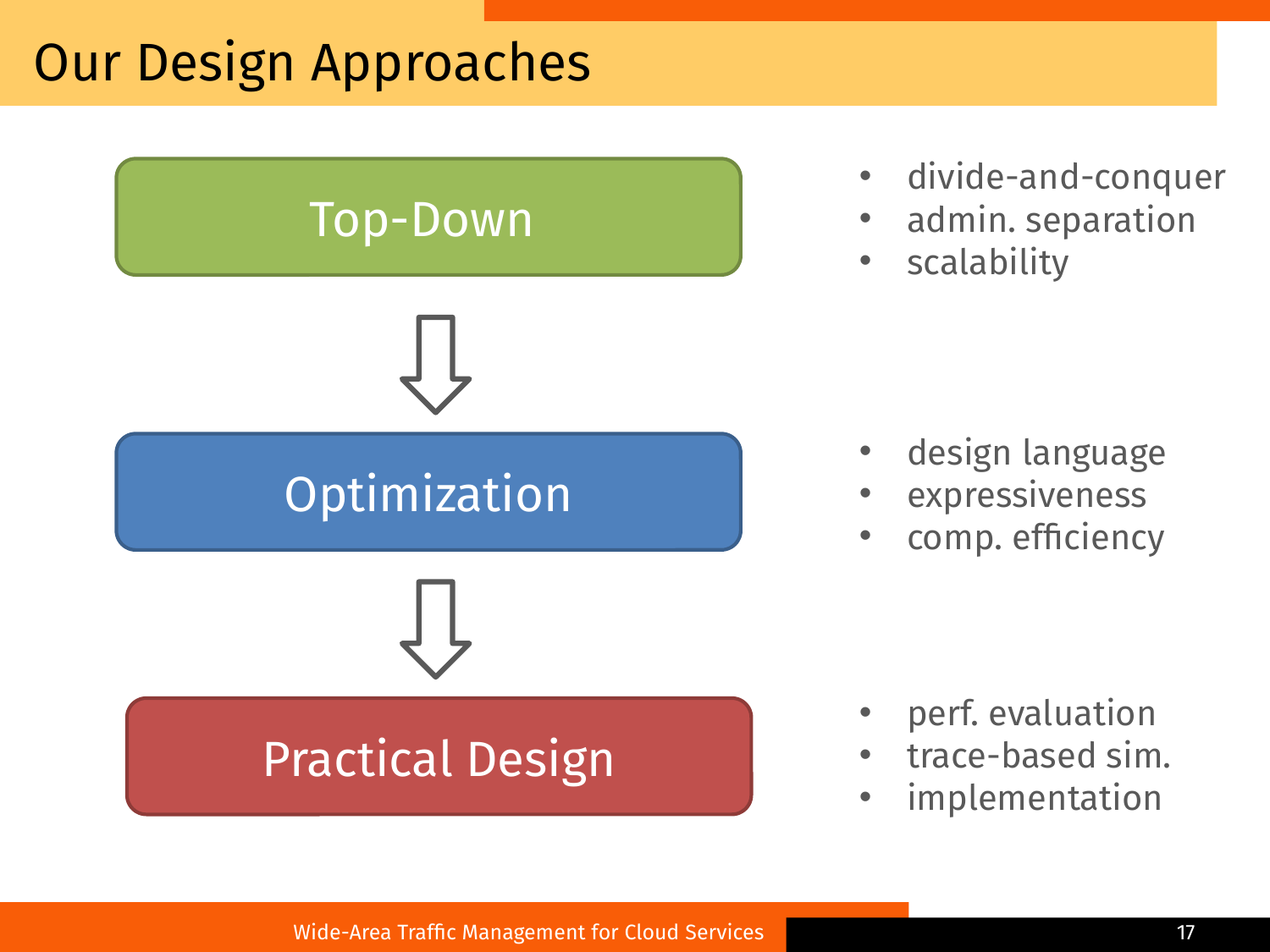

# Our Design Approaches
divide-and-conquer
admin. separation
scalability
Top-Down

design language
expressiveness
comp. efficiency
Optimization

perf. evaluation
trace-based sim.
implementation
Practical Design
Wide-Area Traffic Management for Cloud Services
17